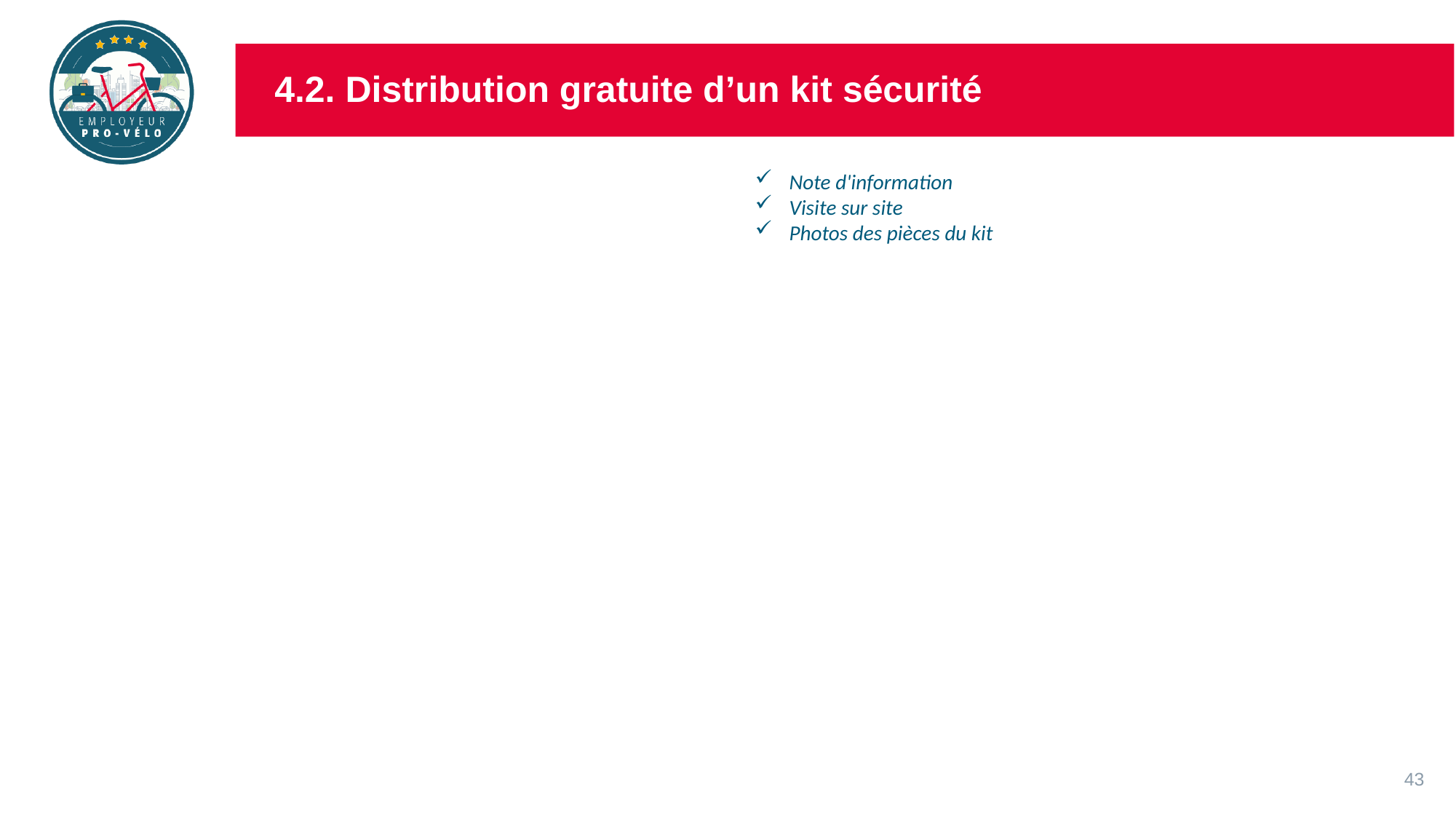

# 4.2. Distribution gratuite d’un kit sécurité
Note d'information
Visite sur site
Photos des pièces du kit

43